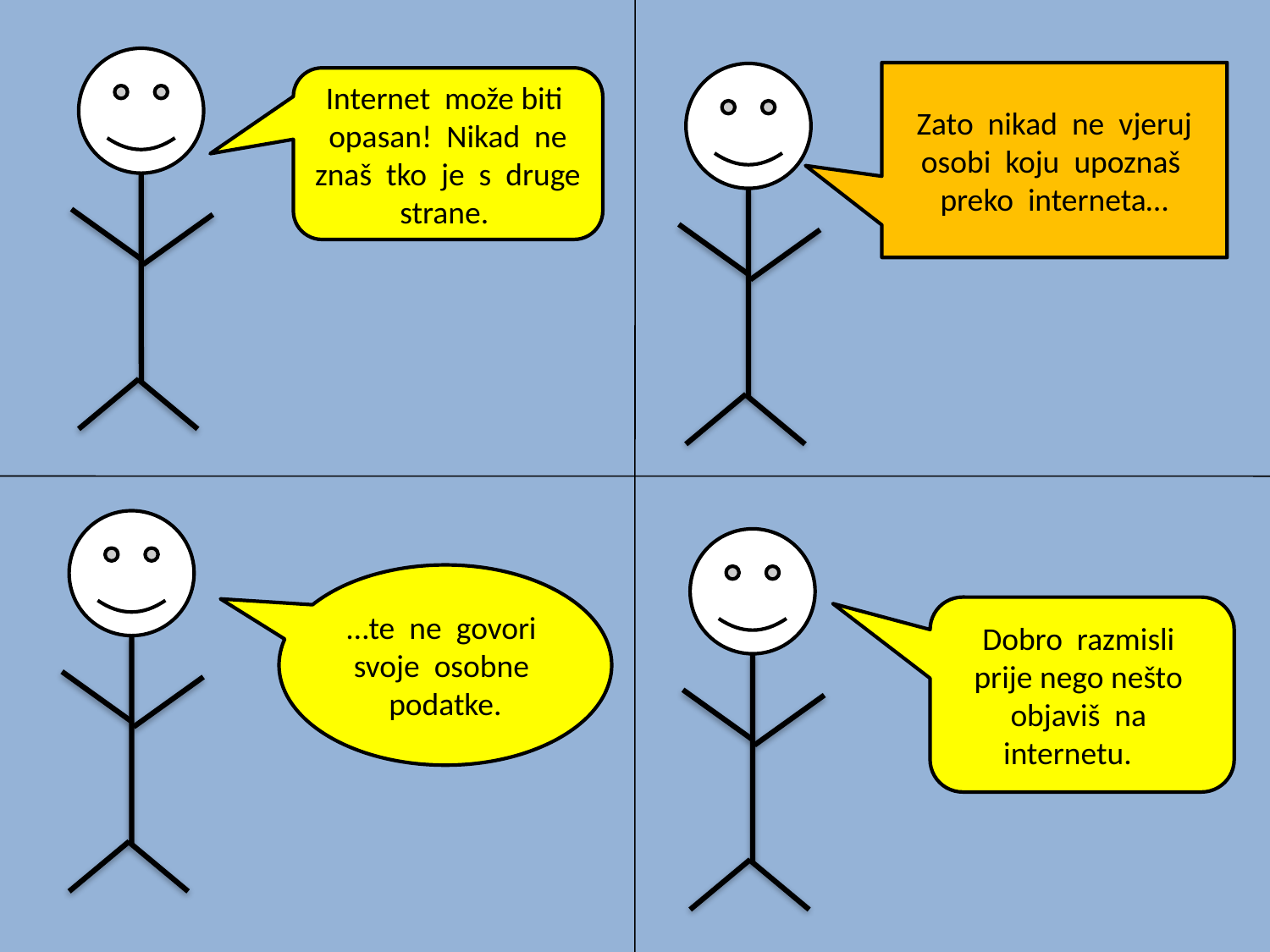

Zato  nikad  ne  vjeruj osobi  koju  upoznaš  preko  interneta…

Internet  može biti  opasan!  Nikad  ne znaš  tko  je  s  druge  strane.

…te  ne  govori  svoje  osobne  podatke.
Dobro  razmisli  prije nego nešto  objaviš  na  internetu.